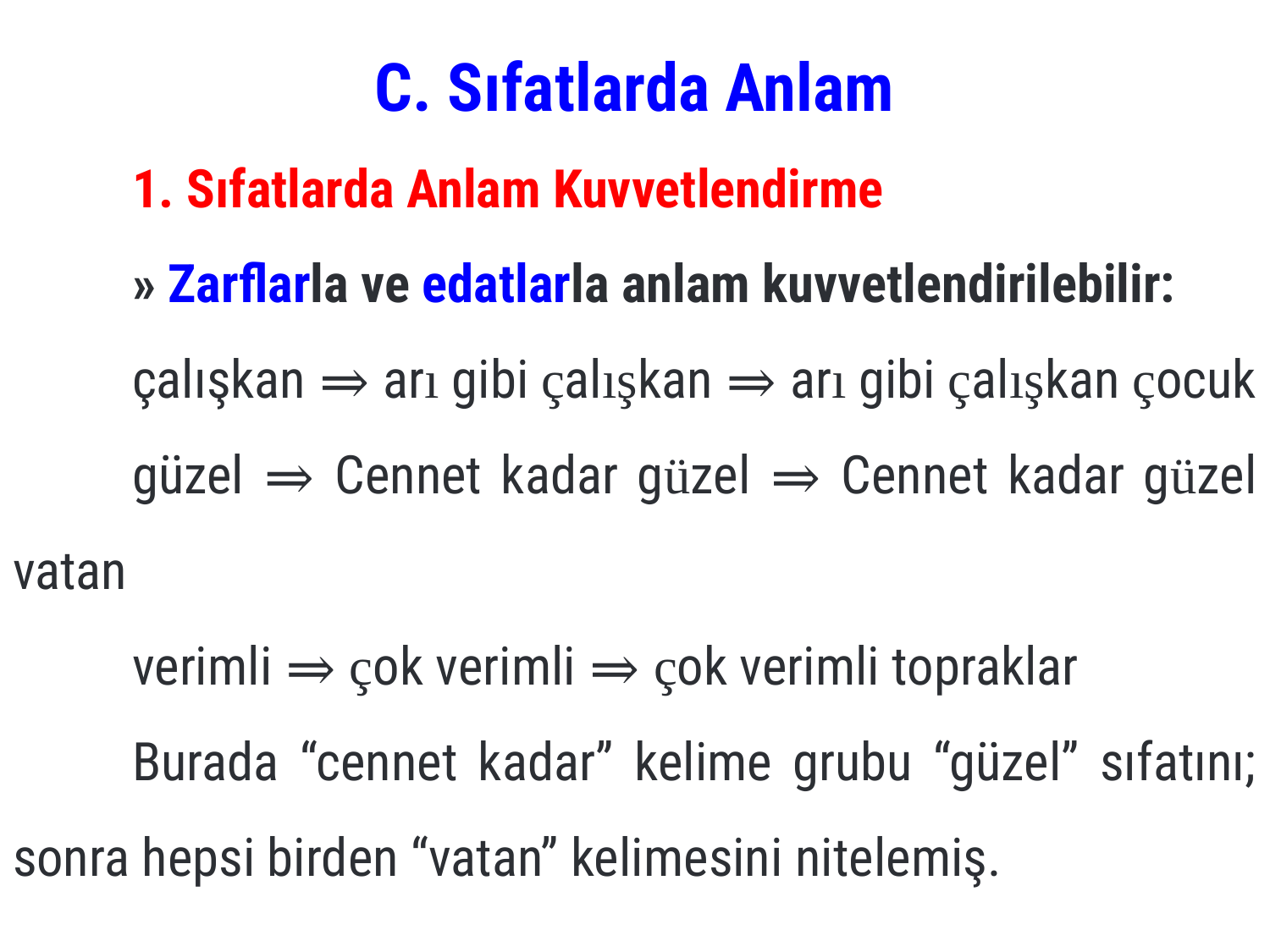

# C. Sıfatlarda Anlam
	1. Sıfatlarda Anlam Kuvvetlendirme
	» Zarflarla ve edatlarla anlam kuvvetlendirilebilir:
	çalışkan ⇒ arı gibi çalışkan ⇒ arı gibi çalışkan çocuk
	güzel ⇒ Cennet kadar güzel ⇒ Cennet kadar güzel vatan
	verimli ⇒ çok verimli ⇒ çok verimli topraklar
	Burada “cennet kadar” kelime grubu “güzel” sıfatını; sonra hepsi birden “vatan” kelimesini nitelemiş.